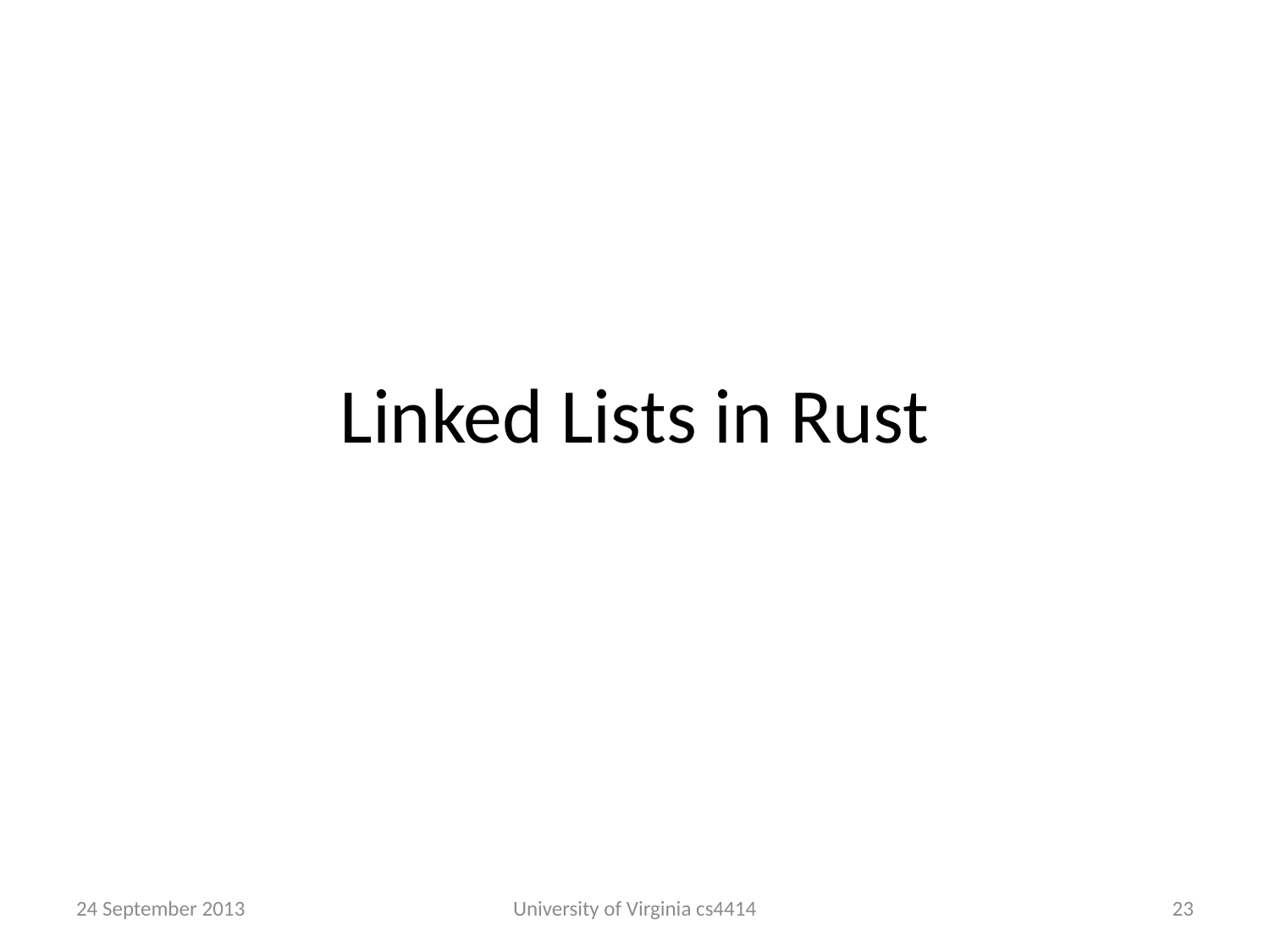

# Linked Lists in Rust
24 September 2013
University of Virginia cs4414
23